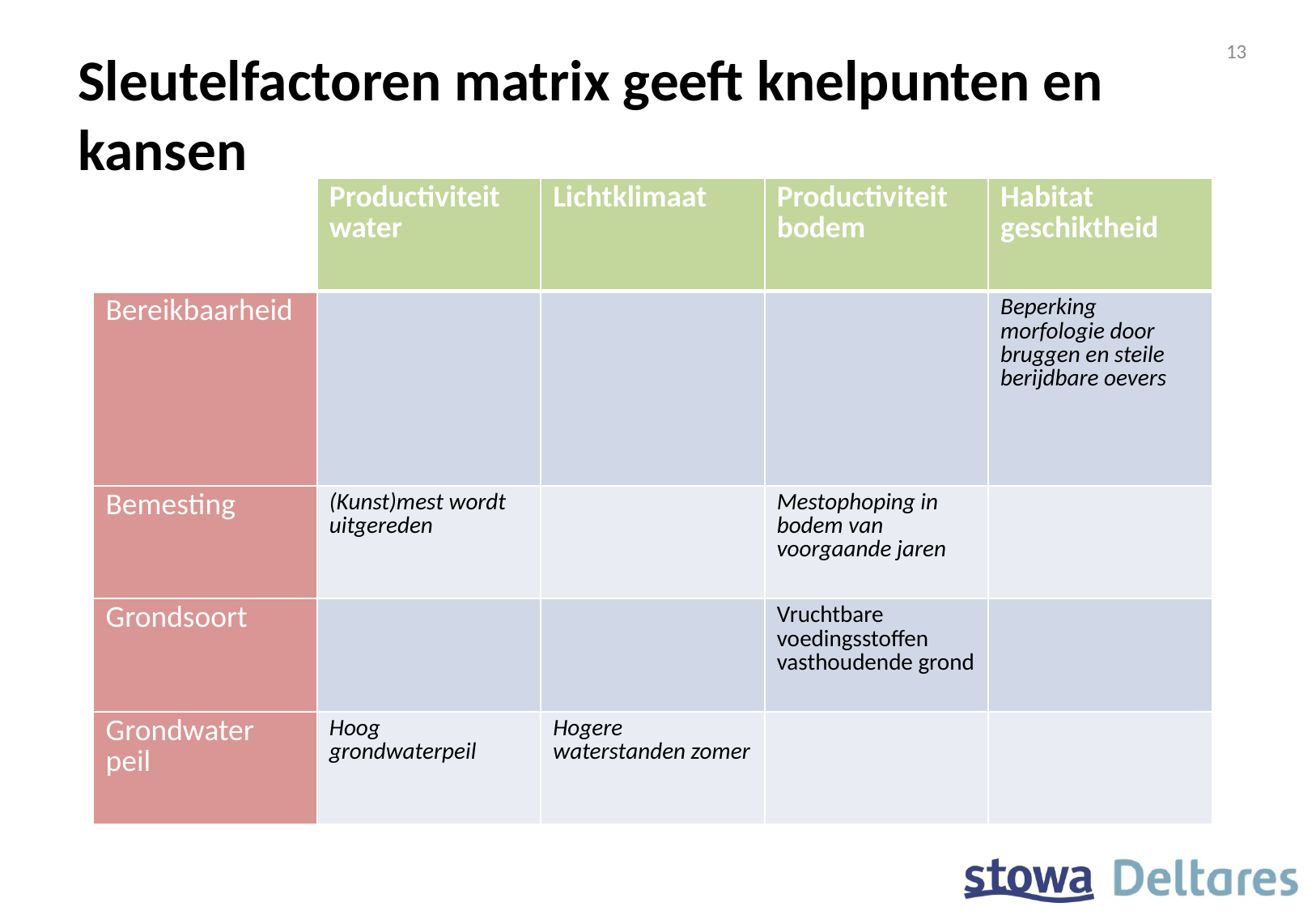

13
# Sleutelfactoren matrix geeft knelpunten en kansen
|  | Productiviteit water | Lichtklimaat | Productiviteit bodem | Habitat geschiktheid |
| --- | --- | --- | --- | --- |
| Bereikbaarheid |  |  |  | Beperking morfologie door bruggen en steile berijdbare oevers |
| Bemesting | (Kunst)mest wordt uitgereden |  | Mestophoping in bodem van voorgaande jaren |  |
| Grondsoort |  |  | Vruchtbare voedingsstoffen vasthoudende grond |  |
| Grondwater peil | Hoog grondwaterpeil | Hogere waterstanden zomer |  |  |